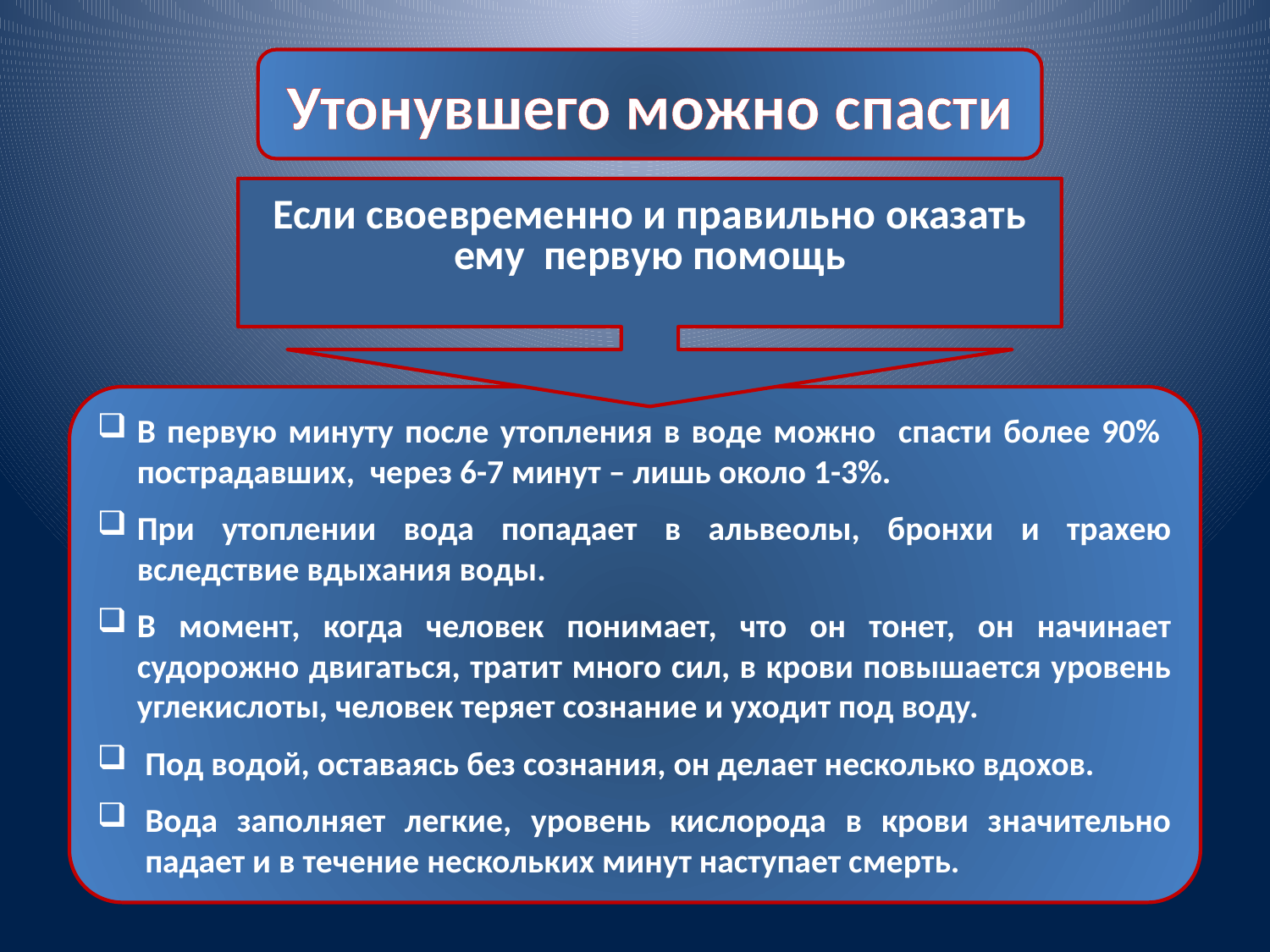

Утонувшего можно спасти
Если своевременно и правильно оказать ему  первую помощь

В первую минуту после утопления в воде можно  спасти более 90%  пострадавших,  через 6-7 минут – лишь около 1-3%.

При утоплении вода попадает в альвеолы, бронхи и трахею вследствие вдыхания воды.

В момент, когда человек понимает, что он тонет, он начинает судорожно двигаться, тратит много сил, в крови повышается уровень углекислоты, человек теряет сознание и уходит под воду.

Под водой, оставаясь без сознания, он делает несколько вдохов.

Вода заполняет легкие, уровень кислорода в крови значительно падает и в течение нескольких минут наступает смерть.